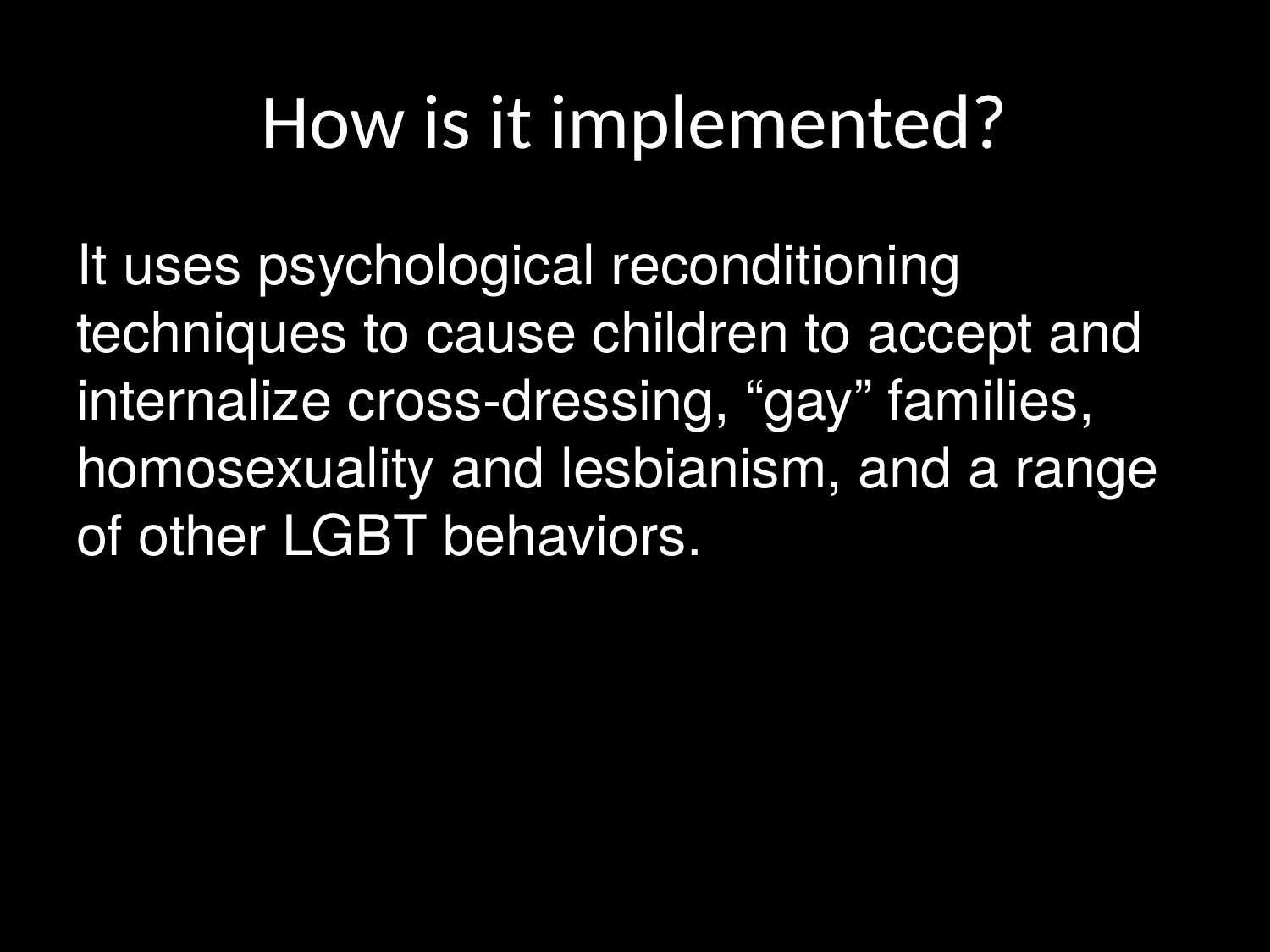

# How is it implemented?
It uses psychological reconditioning techniques to cause children to accept and internalize cross-dressing, “gay” families, homosexuality and lesbianism, and a range of other LGBT behaviors.